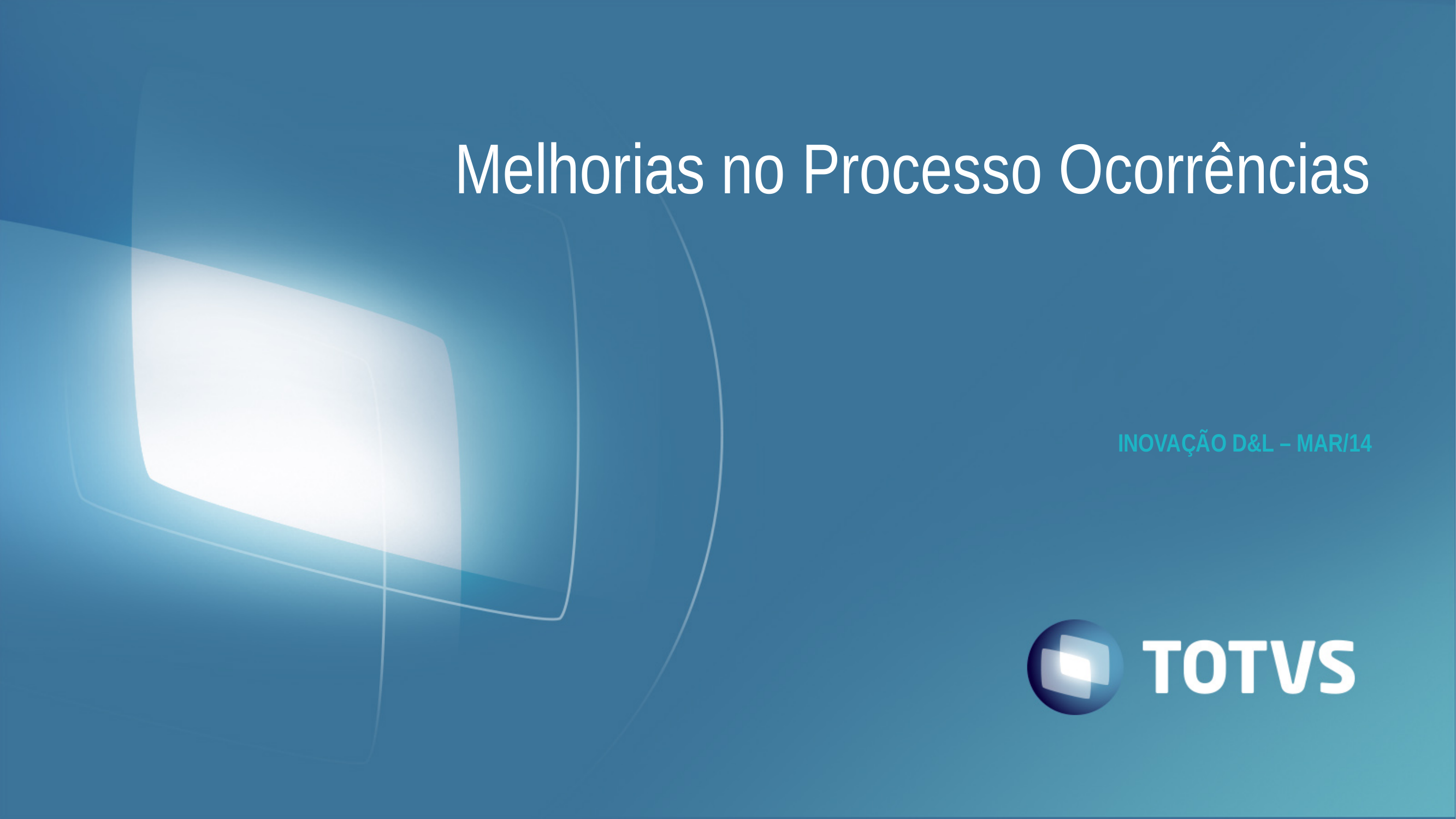

Melhorias no Processo Ocorrências
# INOVAÇÃO D&L – MAR/14